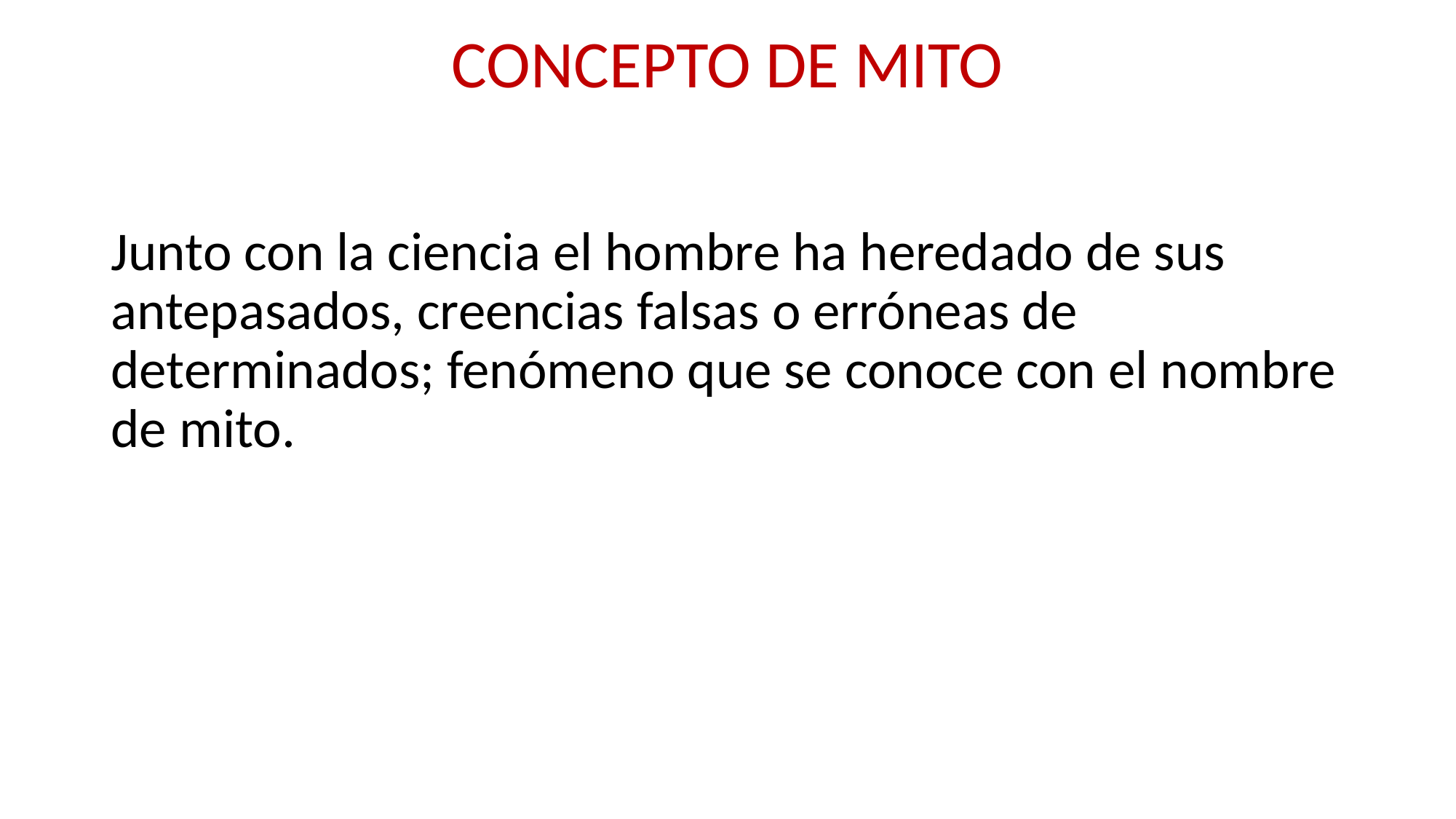

# CONCEPTO DE MITO
Junto con la ciencia el hombre ha heredado de sus antepasados, creencias falsas o erróneas de determinados; fenómeno que se conoce con el nombre de mito.